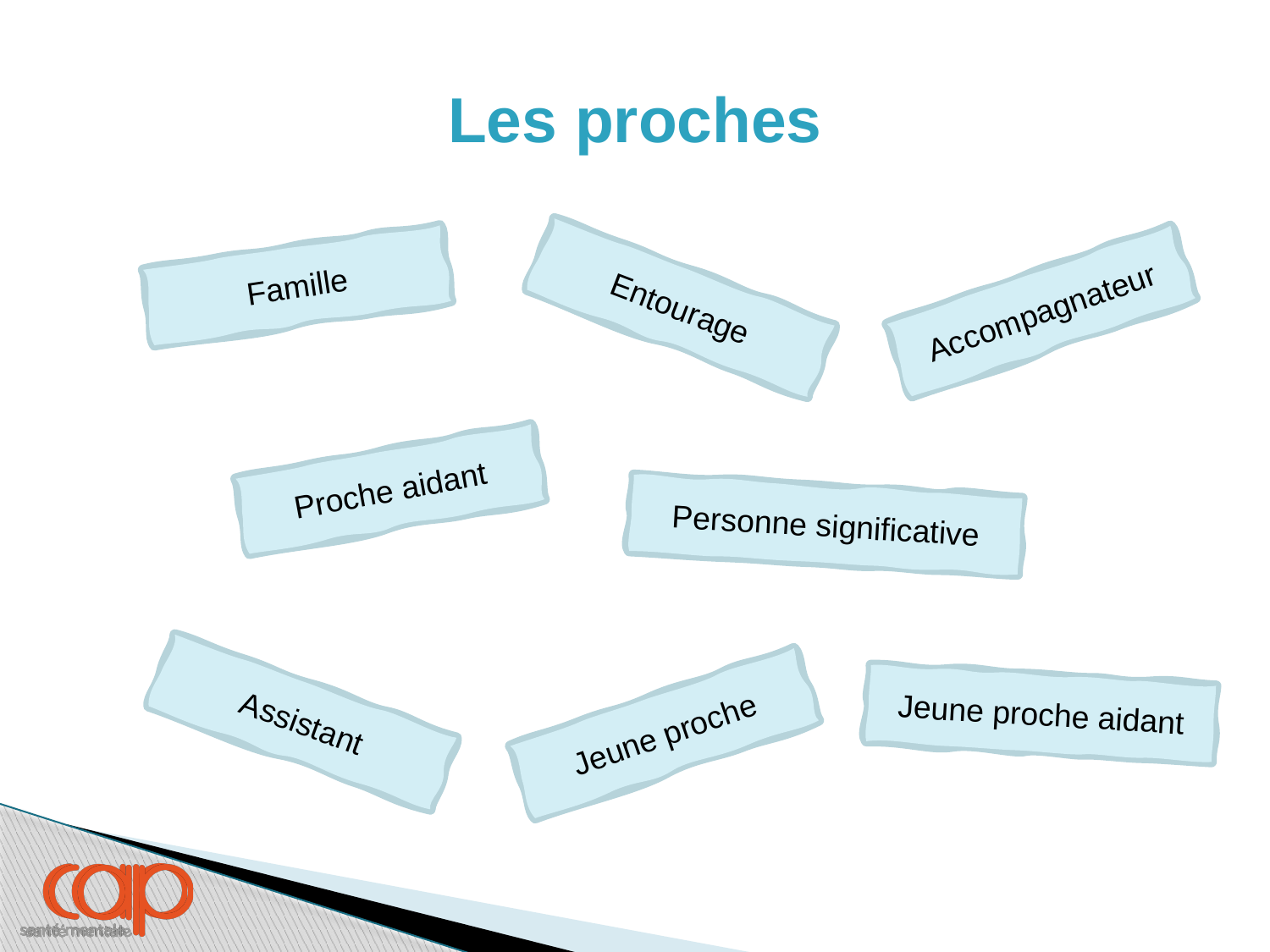

# Les proches
Famille
Entourage
Accompagnateur
Proche aidant
Personne significative
Jeune proche aidant
Assistant
Jeune proche